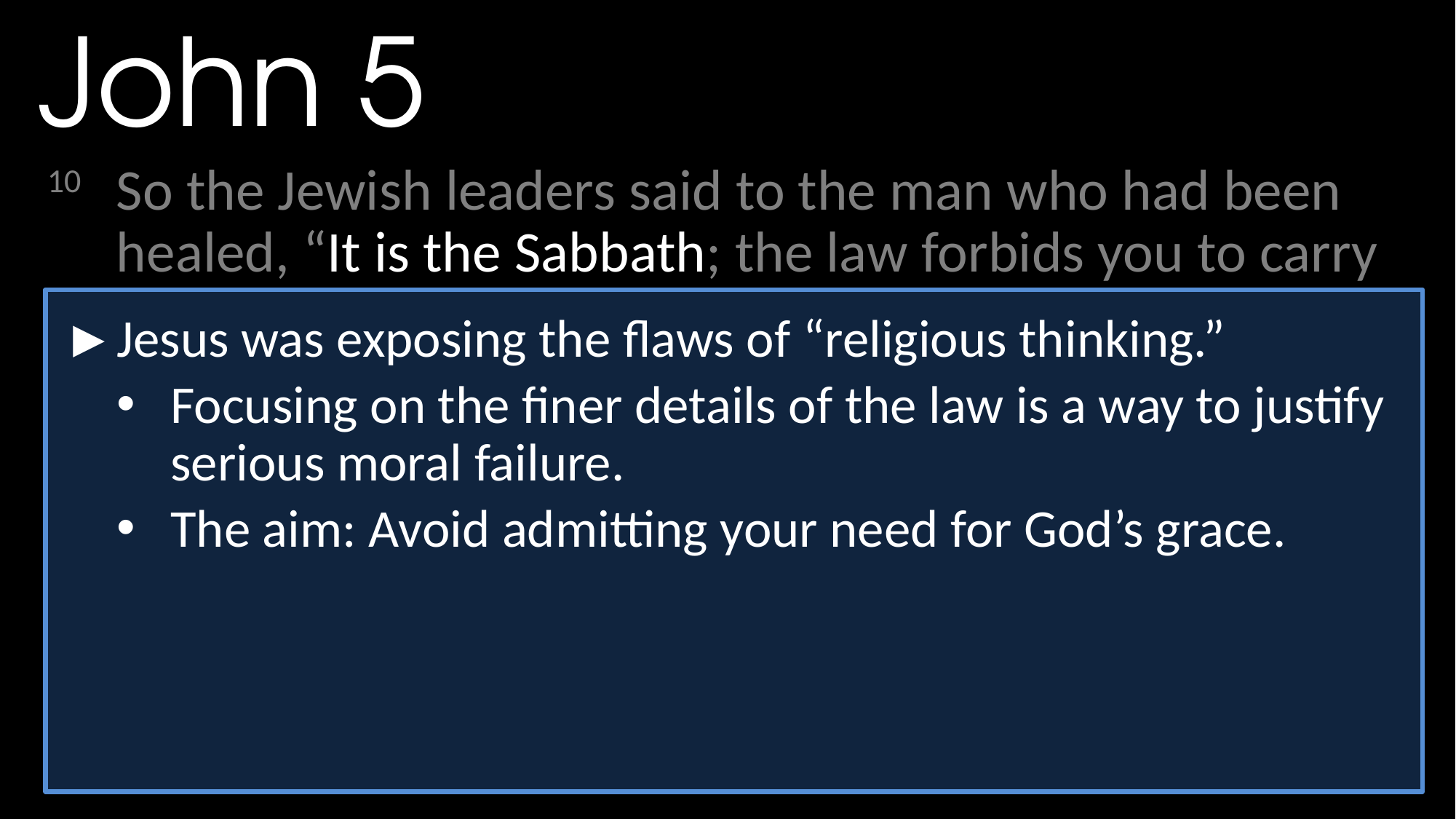

John 5
10 	So the Jewish leaders said to the man who had been healed, “It is the Sabbath; the law forbids you to carry your mat.”

►	Jesus was exposing the flaws of “religious thinking.”
Focusing on the finer details of the law is a way to justify serious moral failure.
The aim: Avoid admitting your need for God’s grace.